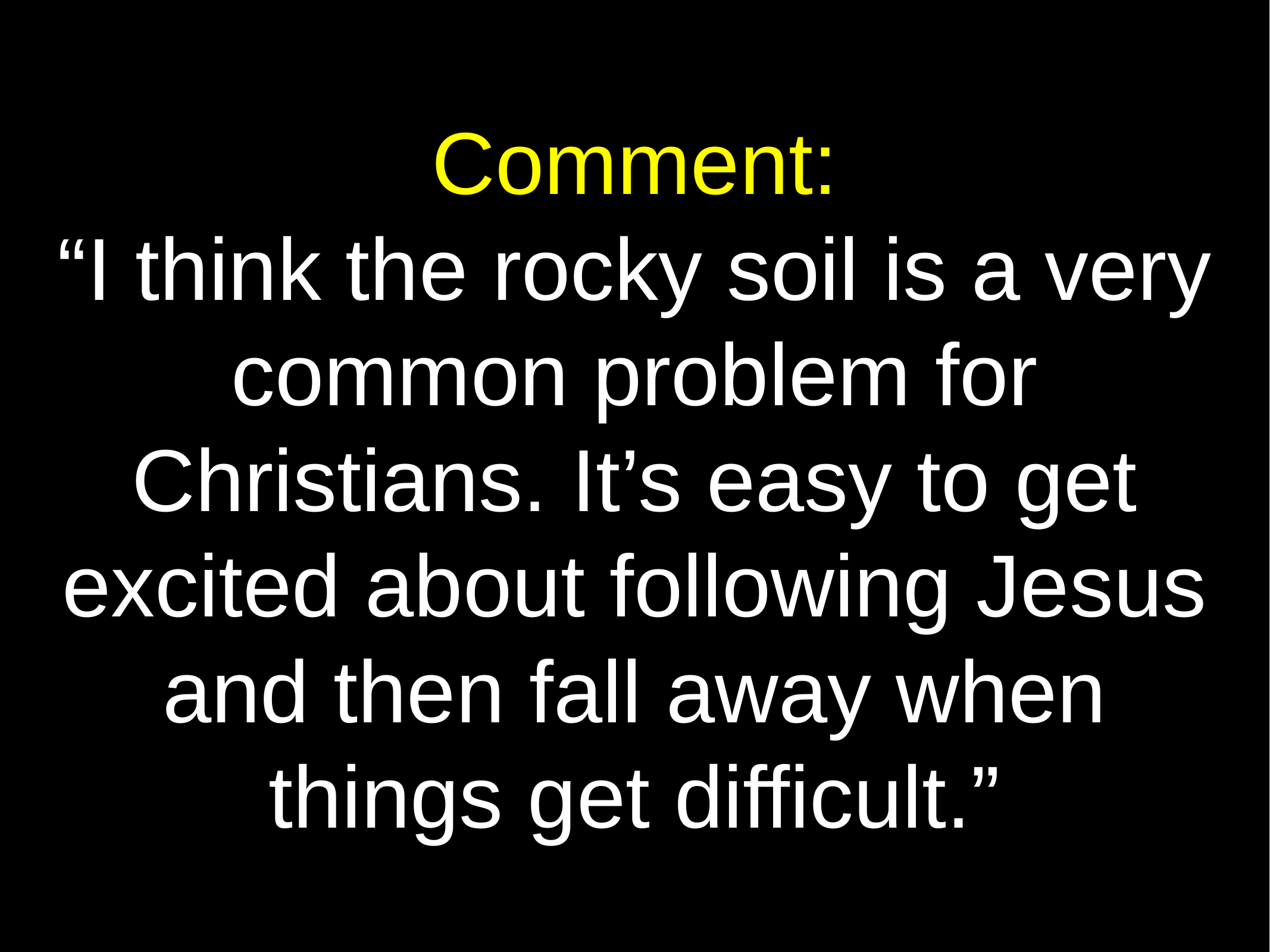

Comment:
“I think the rocky soil is a very common problem for Christians. It’s easy to get excited about following Jesus and then fall away when things get difficult.”